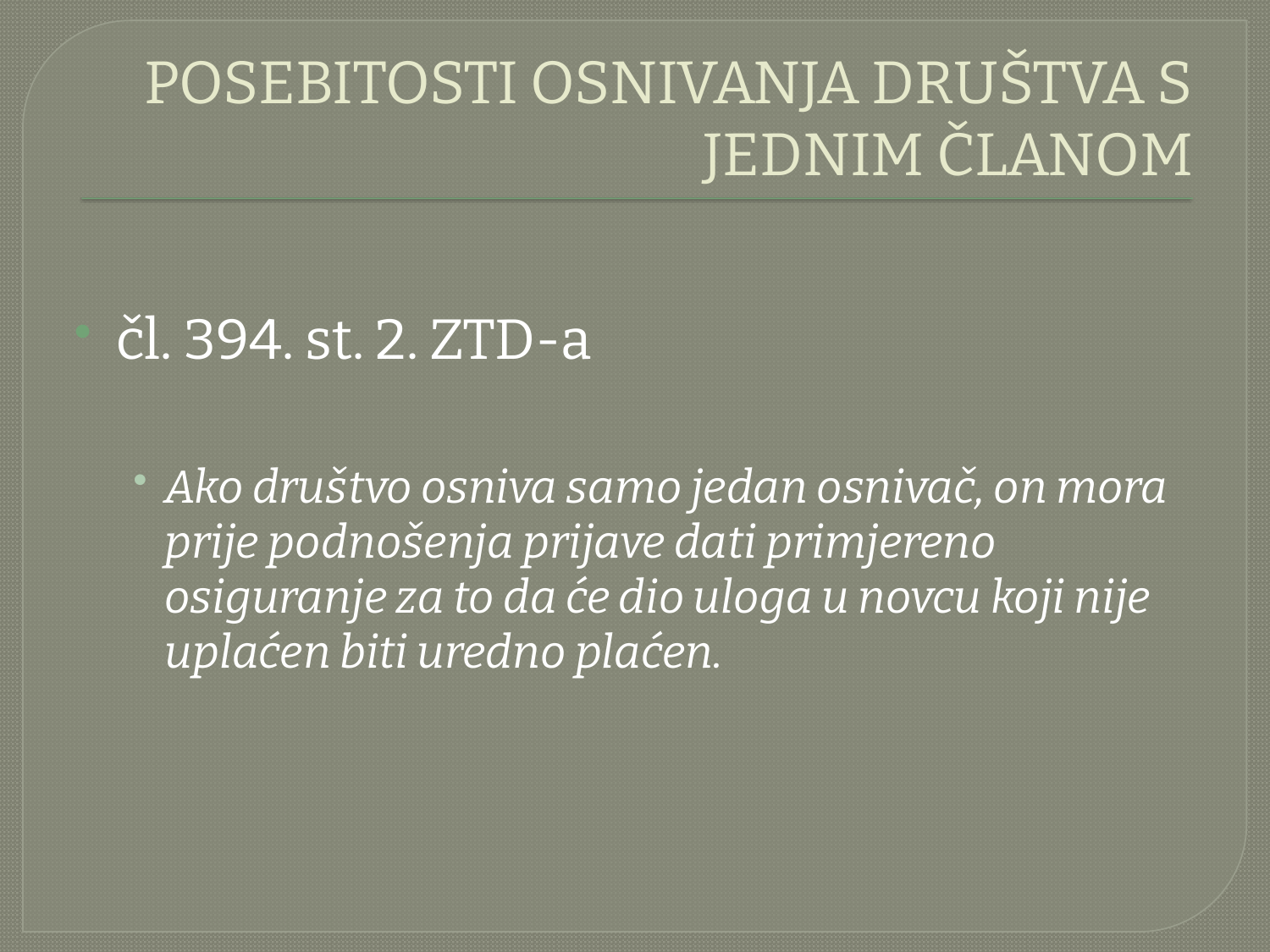

# POSEBITOSTI OSNIVANJA DRUŠTVA S JEDNIM ČLANOM

čl. 394. st. 2. ZTD-a

Ako društvo osniva samo jedan osnivač, on mora prije podnošenja prijave dati primjereno osiguranje za to da će dio uloga u novcu koji nije uplaćen biti uredno plaćen.